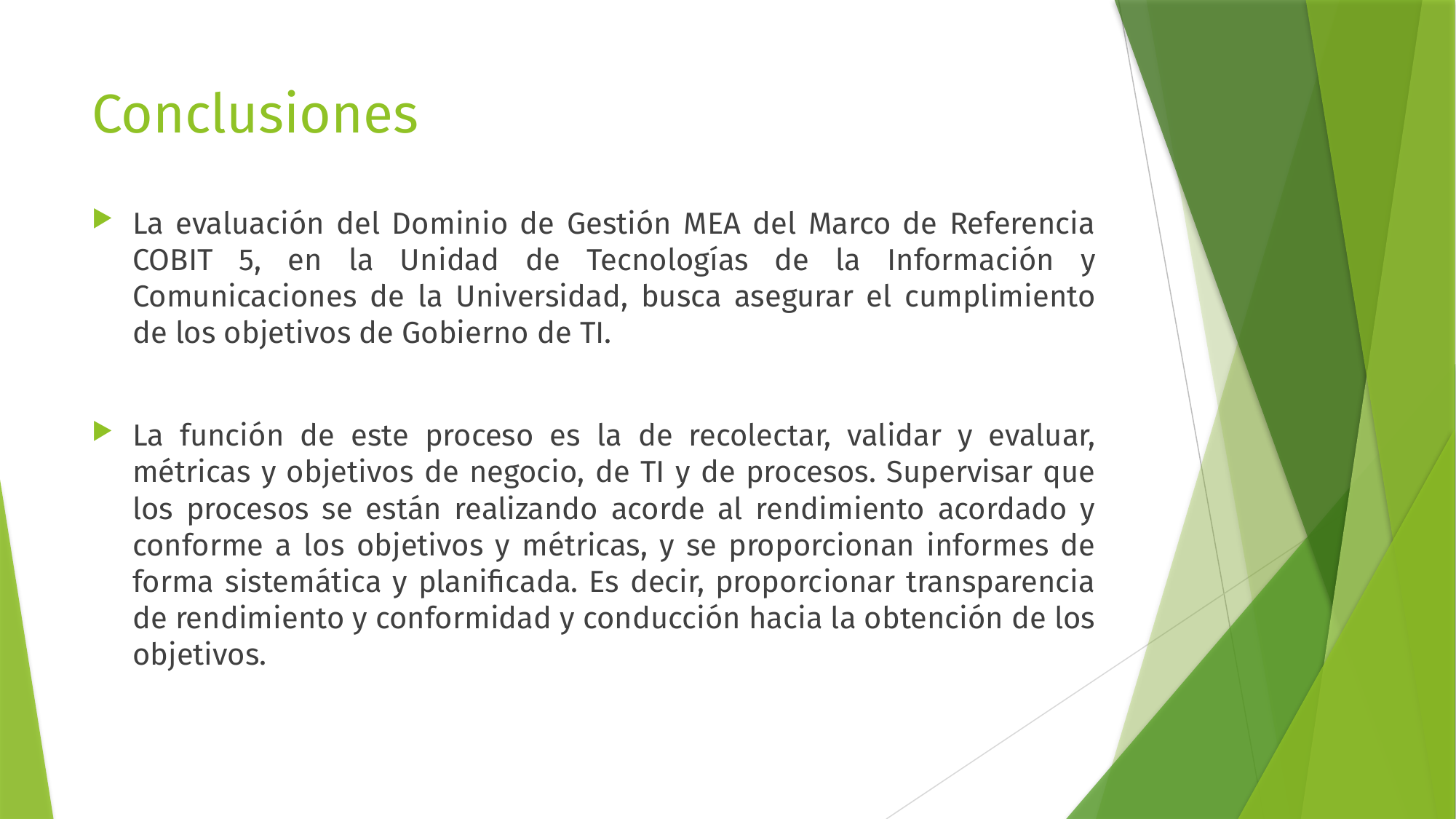

# Conclusiones
La evaluación del Dominio de Gestión MEA del Marco de Referencia COBIT 5, en la Unidad de Tecnologías de la Información y Comunicaciones de la Universidad, busca asegurar el cumplimiento de los objetivos de Gobierno de TI.

La función de este proceso es la de recolectar, validar y evaluar, métricas y objetivos de negocio, de TI y de procesos. Supervisar que los procesos se están realizando acorde al rendimiento acordado y conforme a los objetivos y métricas, y se proporcionan informes de forma sistemática y planificada. Es decir, proporcionar transparencia de rendimiento y conformidad y conducción hacia la obtención de los objetivos.